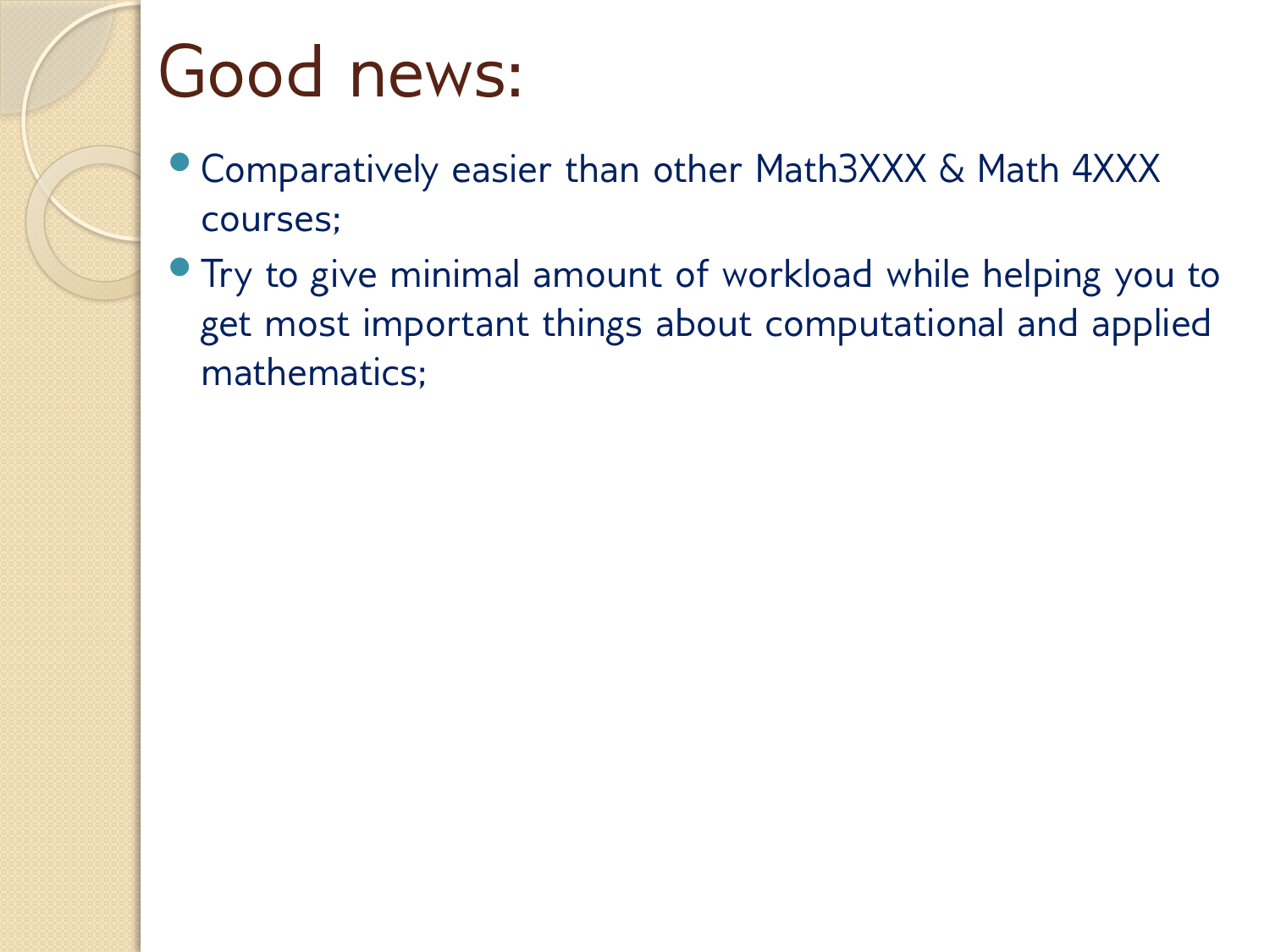

# Good news:
Comparatively easier than other Math3XXX & Math 4XXX courses;
Try to give minimal amount of workload while helping you to get most important things about computational and applied mathematics;